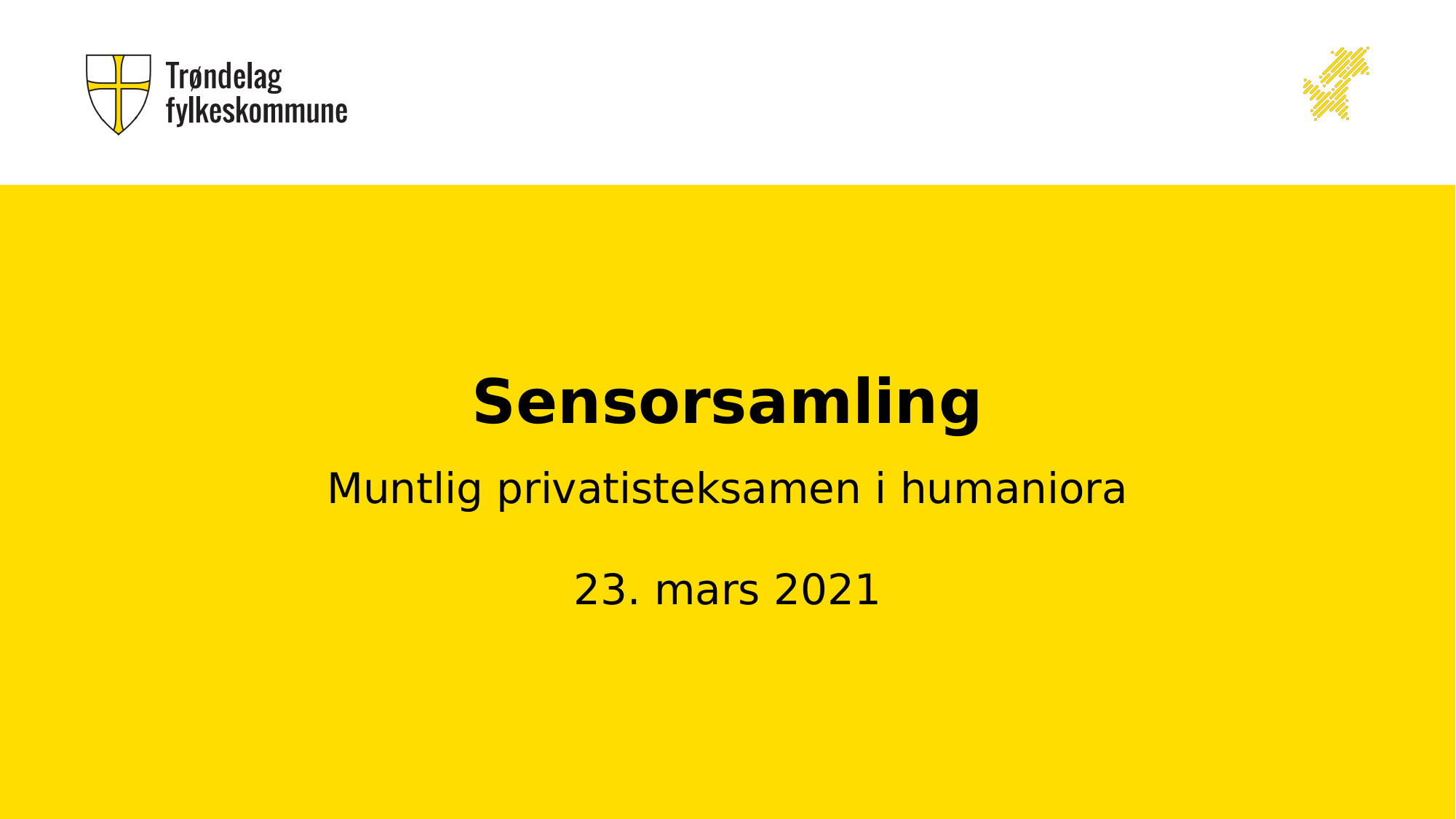

# Sensorsamling
Muntlig privatisteksamen i humaniora

23. mars 2021